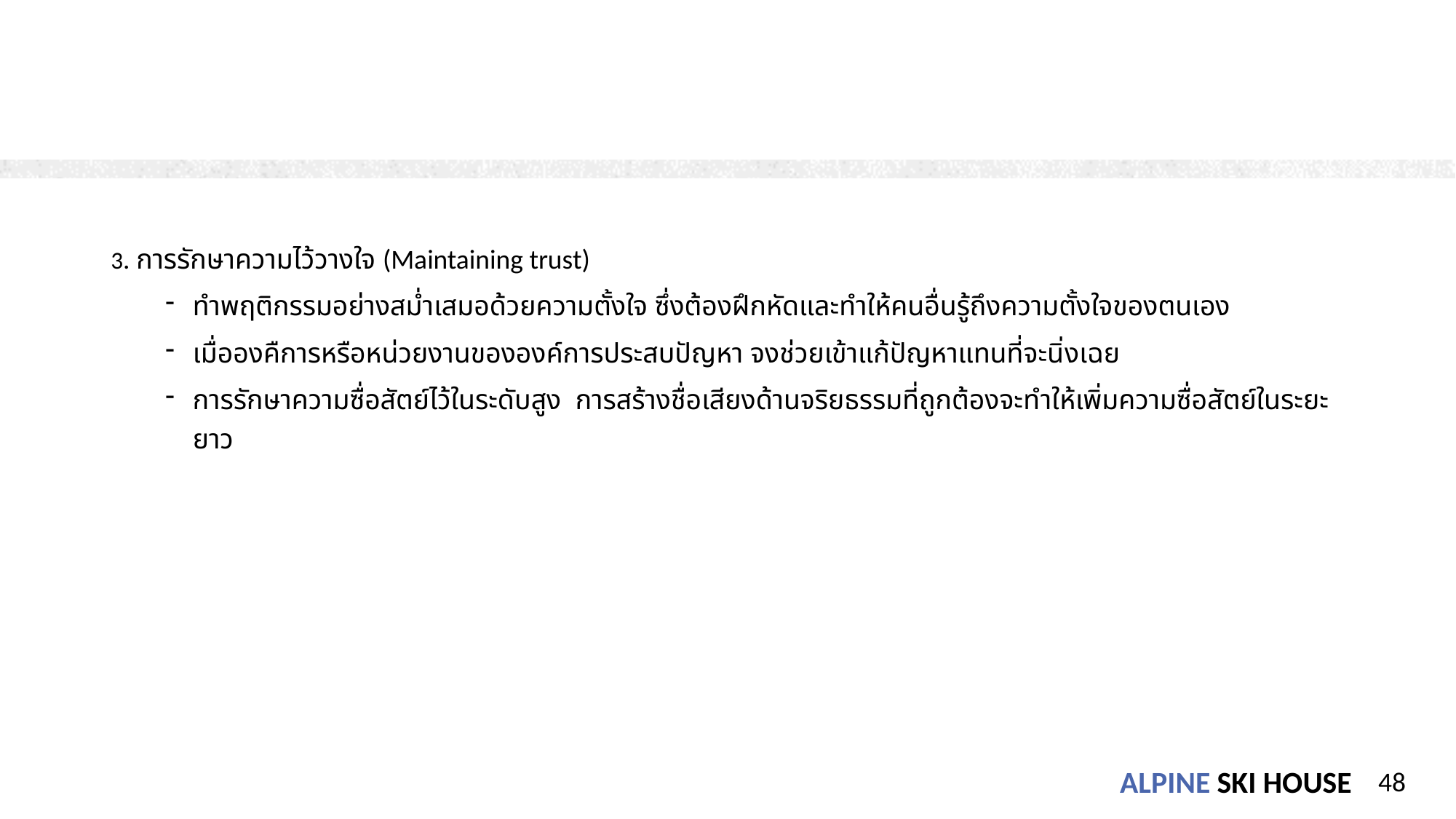

3. การรักษาความไว้วางใจ (Maintaining trust)
ทำพฤติกรรมอย่างสม่ำเสมอด้วยความตั้งใจ ซึ่งต้องฝึกหัดและทำให้คนอื่นรู้ถึงความตั้งใจของตนเอง
เมื่อองคืการหรือหน่วยงานขององค์การประสบปัญหา จงช่วยเข้าแก้ปัญหาแทนที่จะนิ่งเฉย
การรักษาความซื่อสัตย์ไว้ในระดับสูง  การสร้างชื่อเสียงด้านจริยธรรมที่ถูกต้องจะทำให้เพิ่มความซื่อสัตย์ในระยะยาว
48